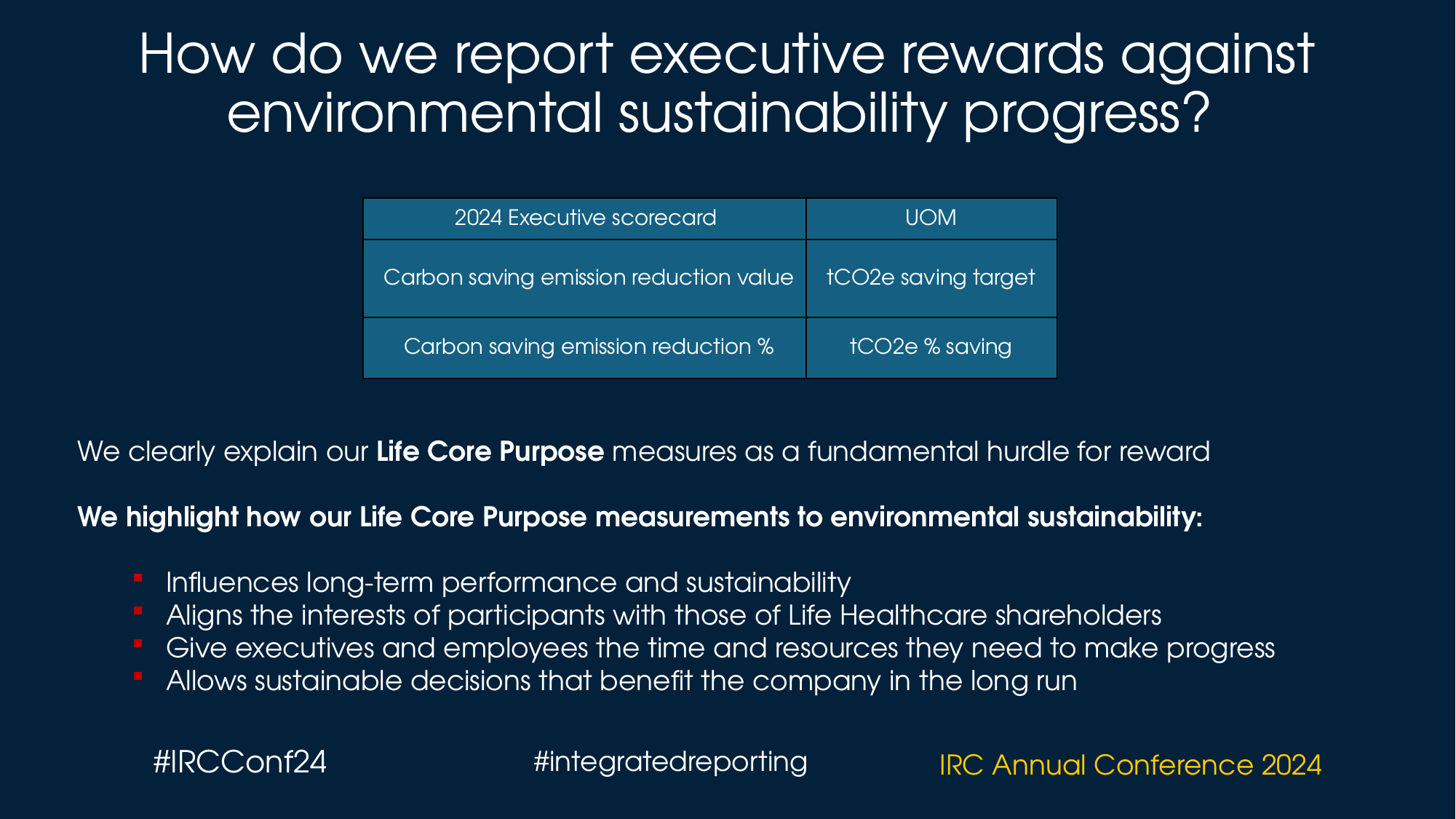

# How do we report executive rewards against environmental sustainability progress?
| 2024 Executive scorecard | UOM |
| --- | --- |
| Carbon saving emission reduction value | tCO2e saving target |
| Carbon saving emission reduction % | tCO2e % saving |

We clearly explain our Life Core Purpose measures as a fundamental hurdle for reward

We highlight how our Life Core Purpose measurements to environmental sustainability:

Influences long-term performance and sustainability
Aligns the interests of participants with those of Life Healthcare shareholders
Give executives and employees the time and resources they need to make progress
Allows sustainable decisions that benefit the company in the long run

#IRCConf24
#integratedreporting
IRC Annual Conference 2024